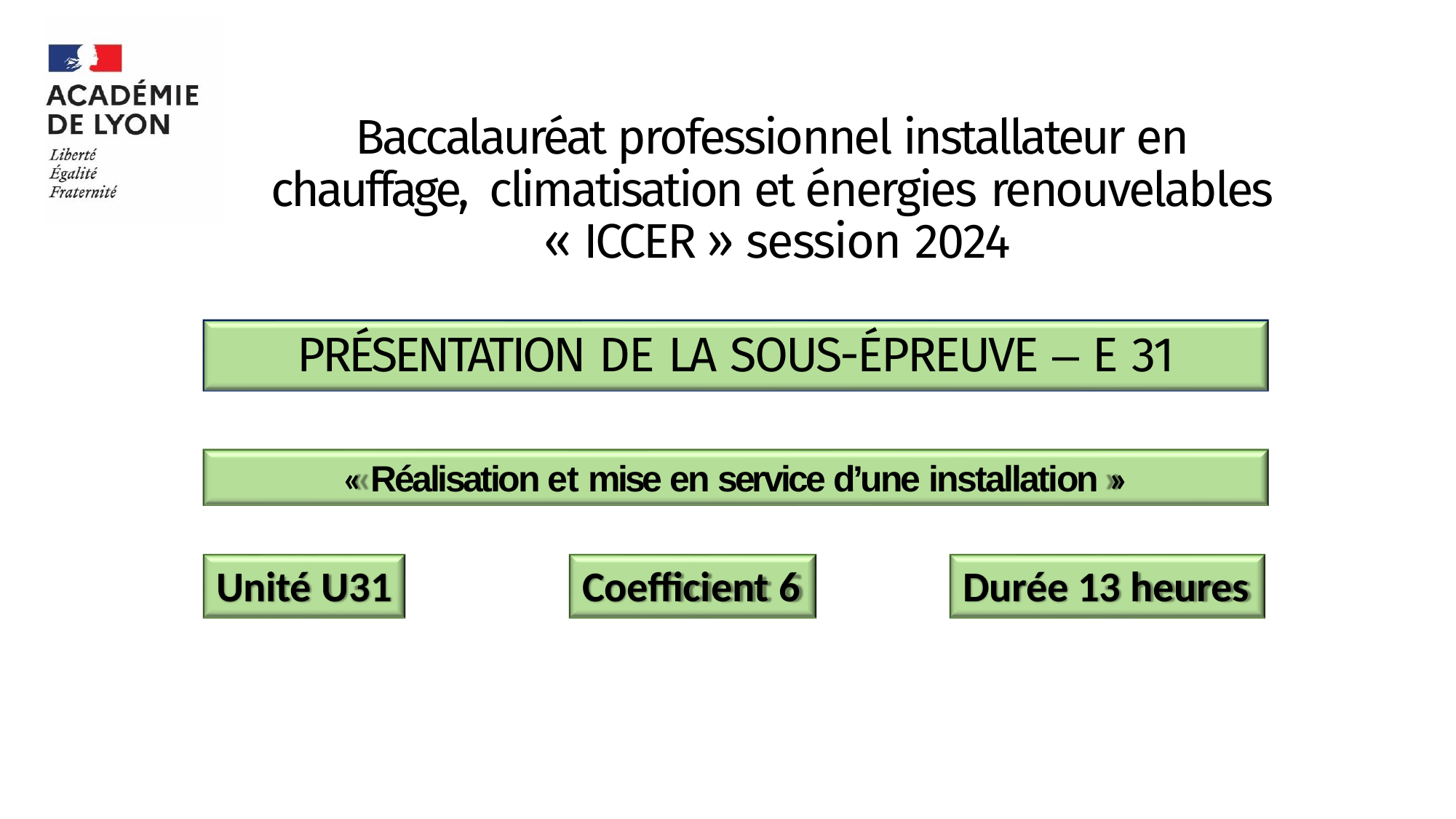

# Baccalauréat professionnel installateur en chauffage,  climatisation et énergies renouvelables
« ICCER » session 2024

PRÉSENTATION DE LA SOUS-ÉPREUVE – E 31

« Réalisation et mise en service d’une installation »

Unité U31	Coefficient 6	Durée 13 heures